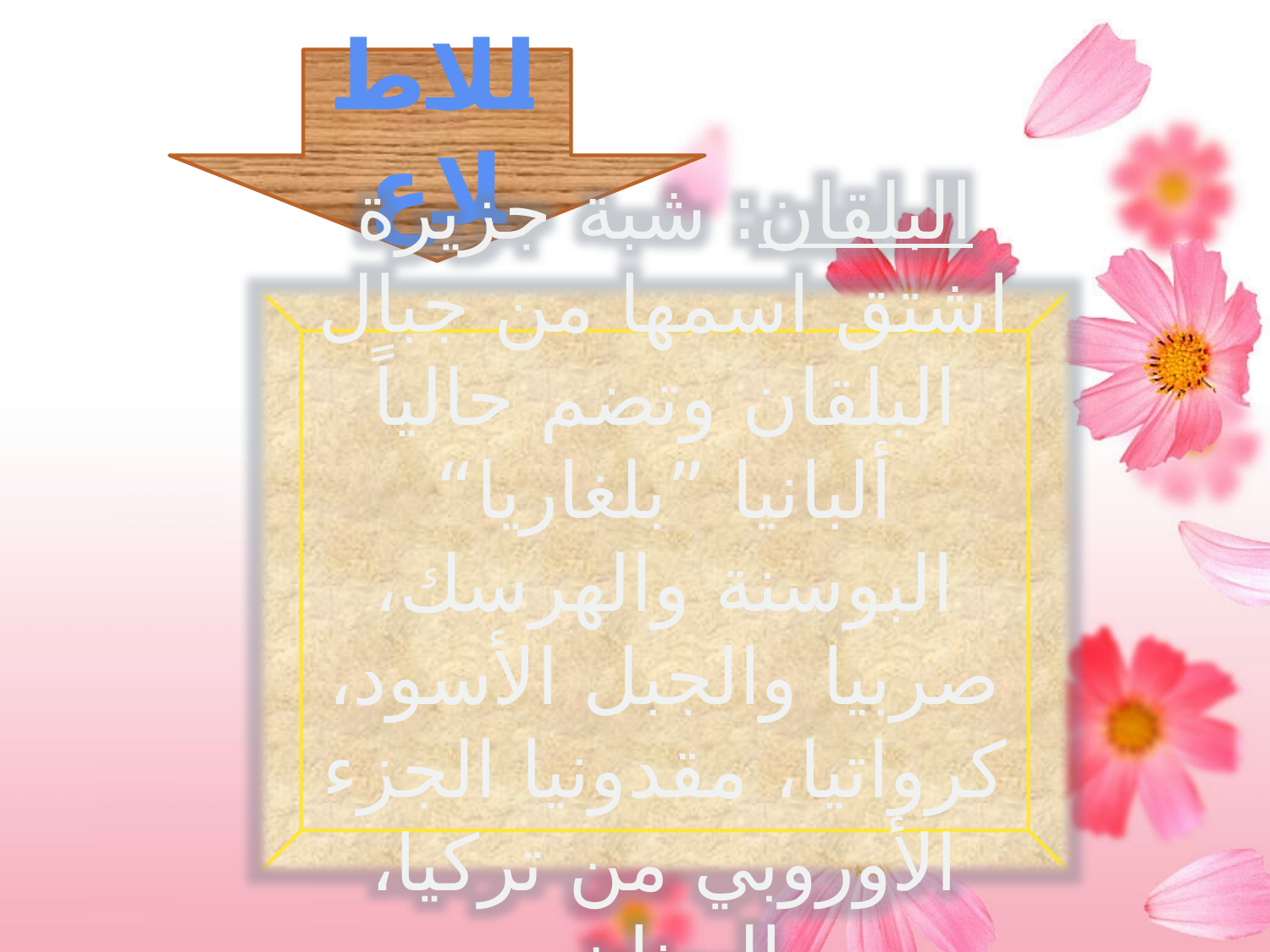

للاطلاع
البلقان: شبة جزيرة اشتق اسمها من جبال البلقان وتضم حالياً ألبانيا ”بلغاريا“ البوسنة والهرسك، صربيا والجبل الأسود، كرواتيا، مقدونيا الجزء الأوروبي من تركيا، اليونان.